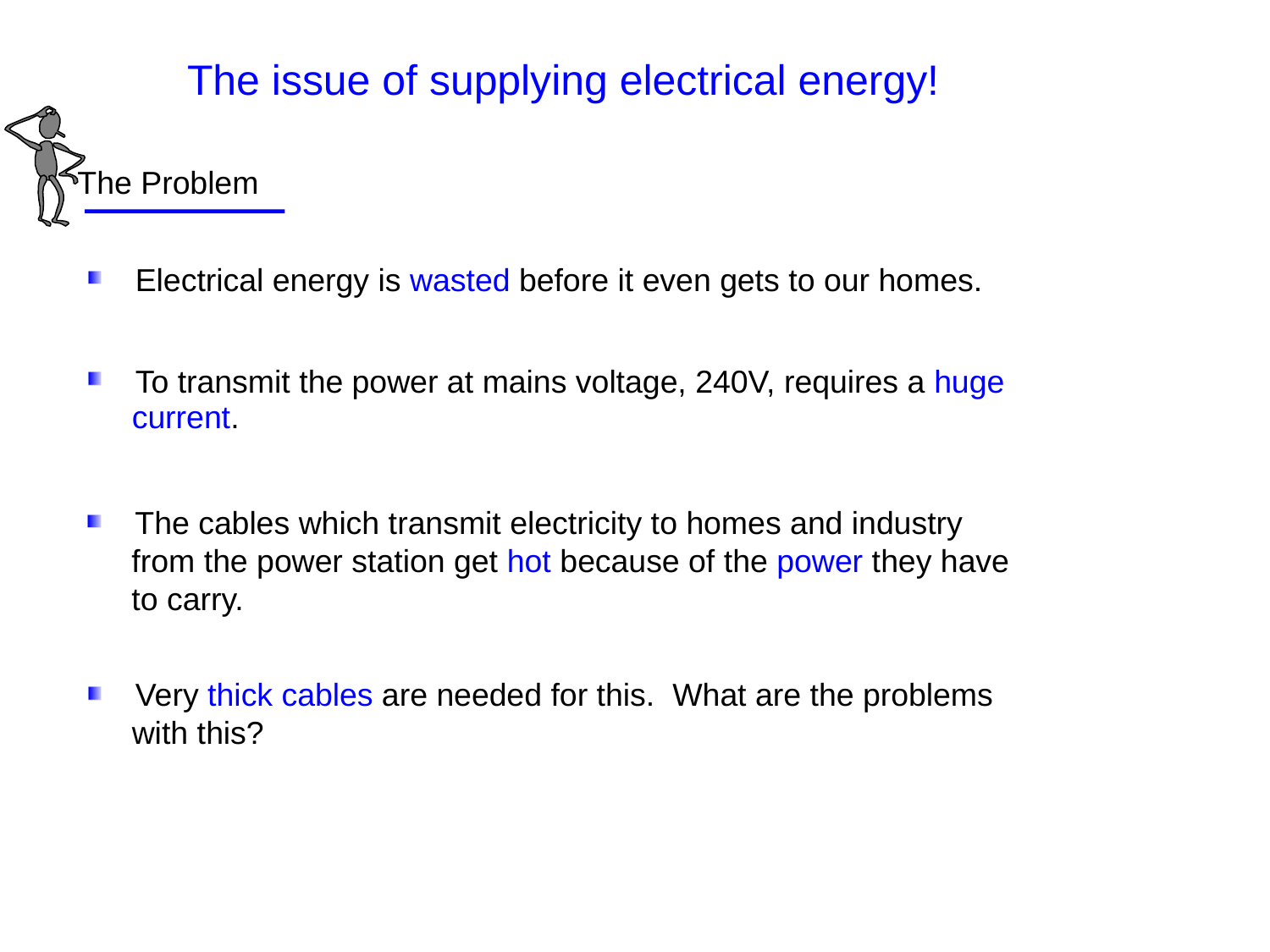

The issue of supplying electrical energy!

The Problem

  Electrical energy is wasted before it even gets to our homes.
  To transmit the power at mains voltage, 240V, requires a huge
     current.
  The cables which transmit electricity to homes and industry
     from the power station get hot because of the power they have
     to carry.
  Very thick cables are needed for this.  What are the problems
     with this?